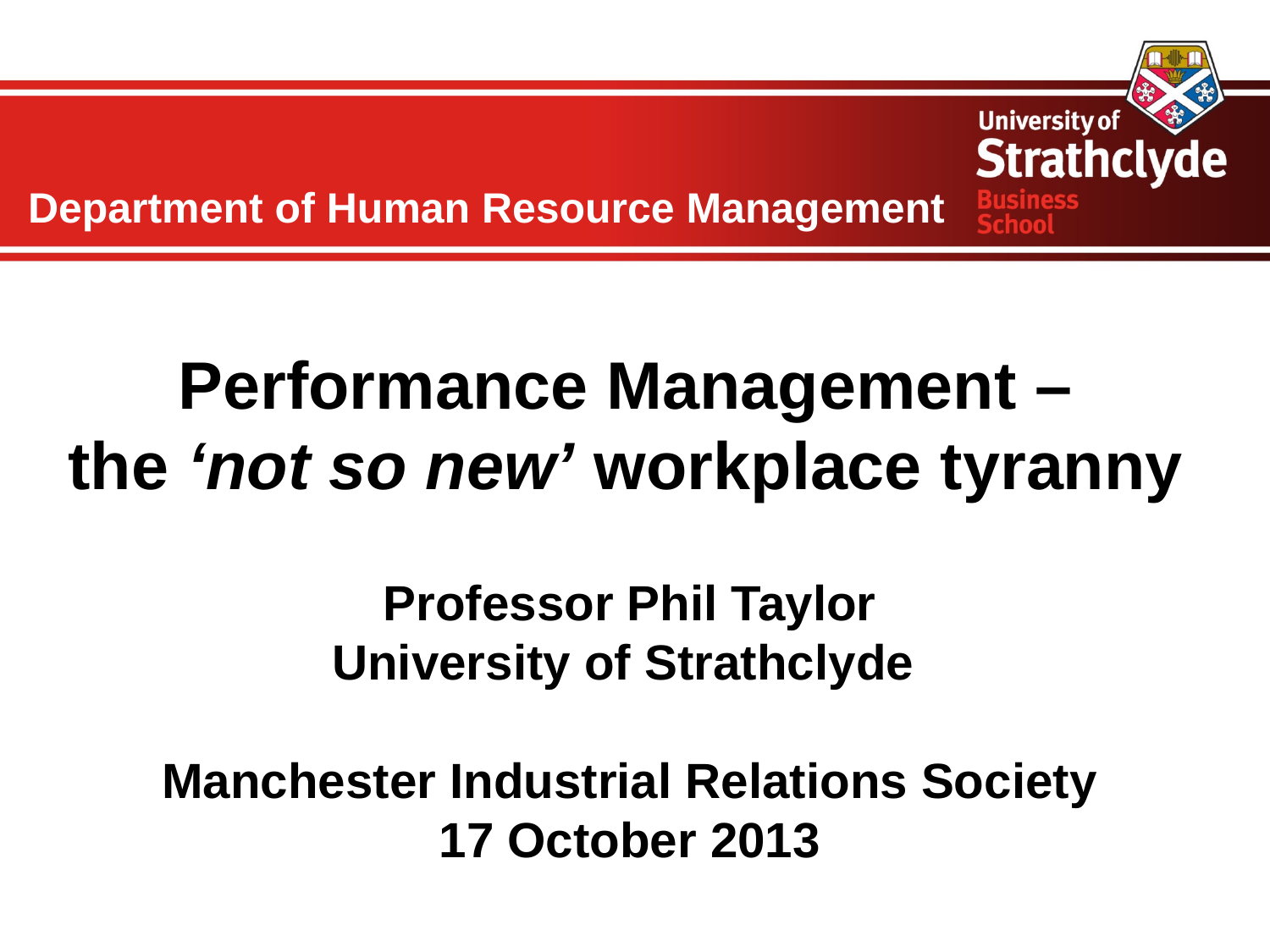

# Performance Management – the ‘not so new’ workplace tyranny

Professor Phil Taylor
University of Strathclyde

Manchester Industrial Relations Society
17 October 2013